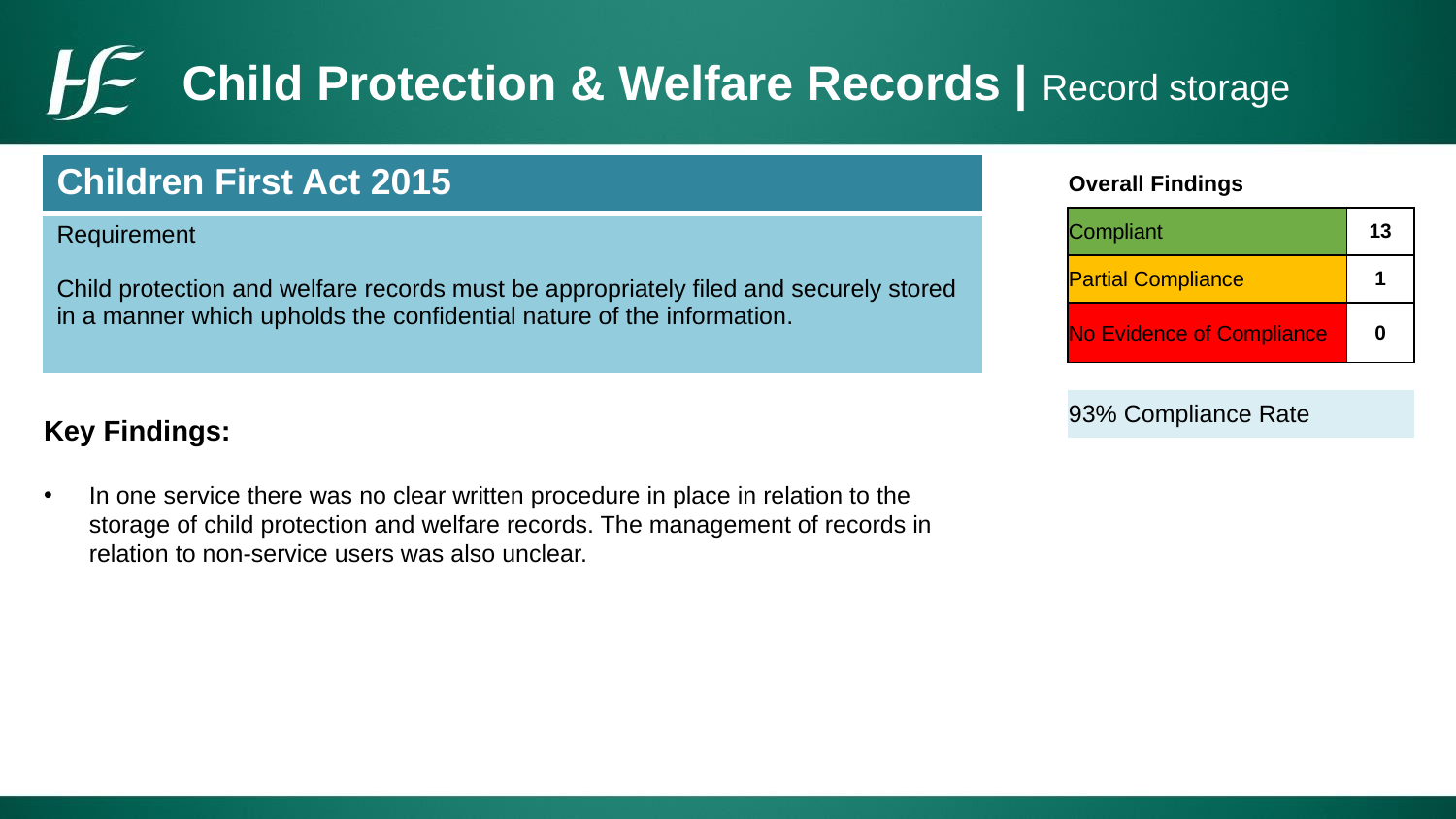

# Child Protection & Welfare Records | Record storage
| Children First Act 2015 |
| --- |
| Requirement Child protection and welfare records must be appropriately filed and securely stored in a manner which upholds the confidential nature of the information. |
| Overall Findings |  |
| --- | --- |
| Compliant | 13 |
| Partial Compliance | 1 |
| No Evidence of Compliance | 0 |
|  |  |
| 93% Compliance Rate |  |
Key Findings:

In one service there was no clear written procedure in place in relation to the storage of child protection and welfare records. The management of records in relation to non-service users was also unclear.